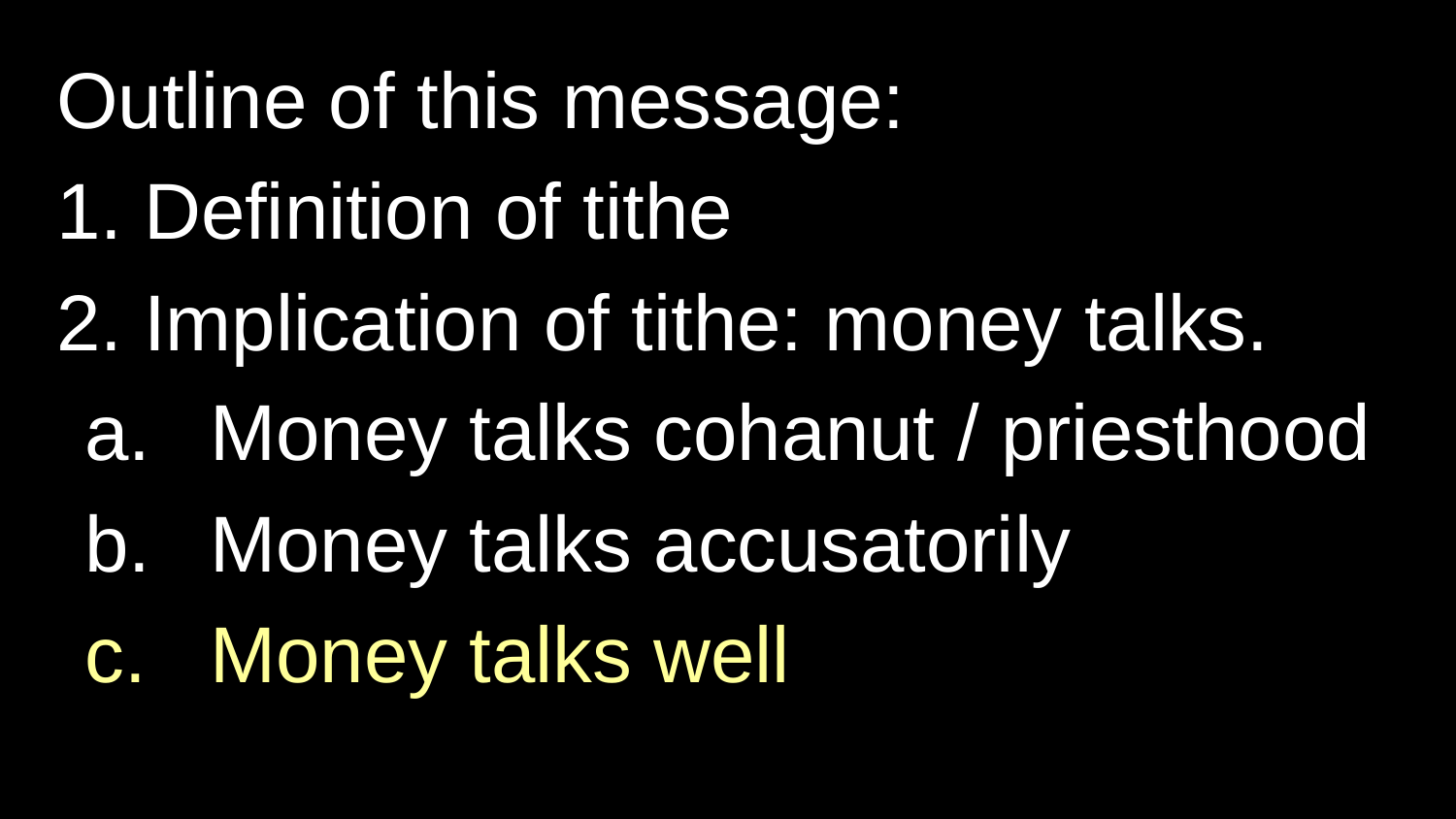

Outline of this message:
Definition of tithe
Implication of tithe: money talks.
Money talks cohanut / priesthood
Money talks accusatorily
Money talks well